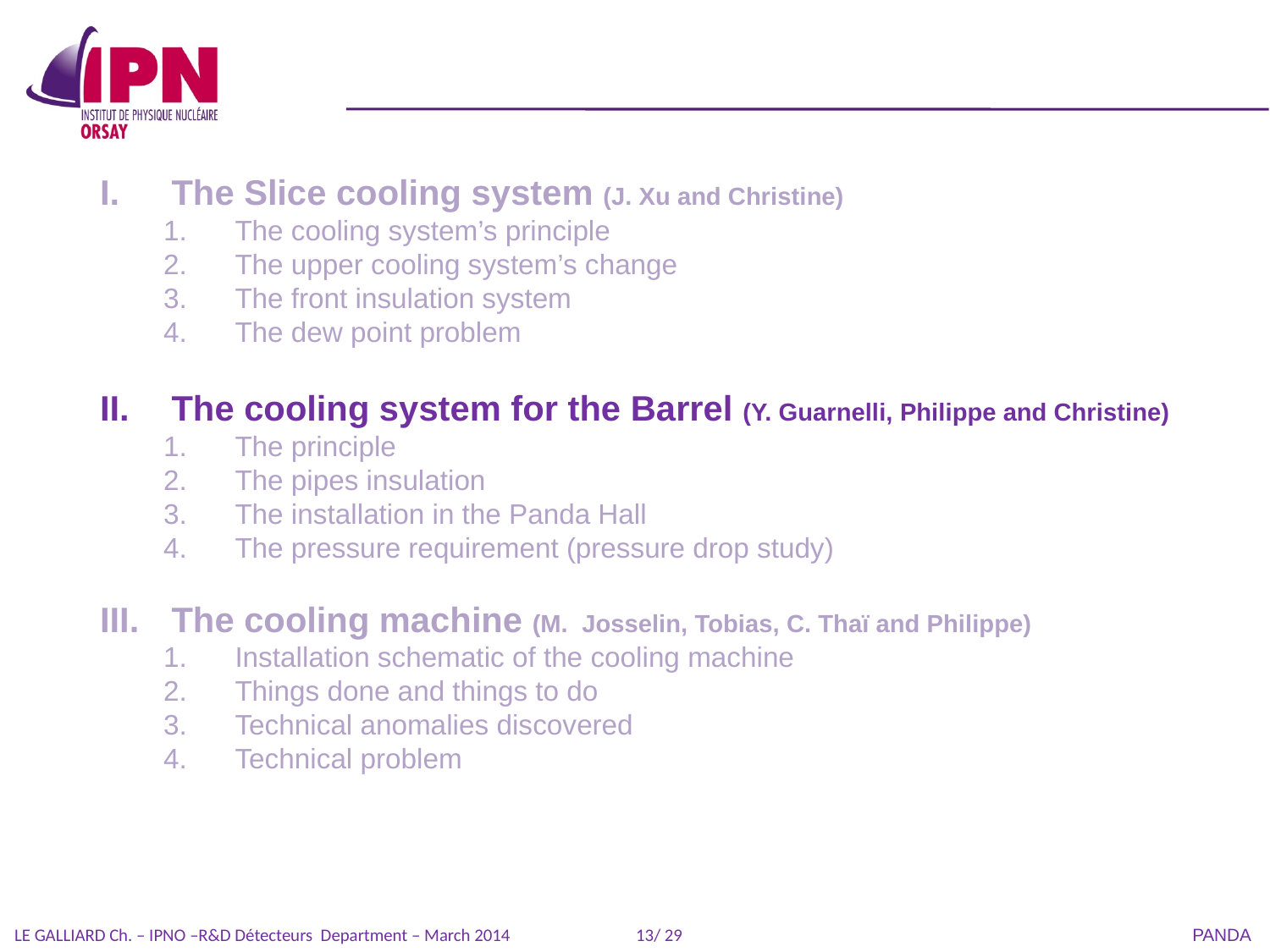

The Slice cooling system (J. Xu and Christine)
The cooling system’s principle
The upper cooling system’s change
The front insulation system
The dew point problem

The cooling system for the Barrel (Y. Guarnelli, Philippe and Christine)
The principle
The pipes insulation
The installation in the Panda Hall
The pressure requirement (pressure drop study)

The cooling machine (M.  Josselin, Tobias, C. Thaï and Philippe)
Installation schematic of the cooling machine
Things done and things to do
Technical anomalies discovered
Technical problem